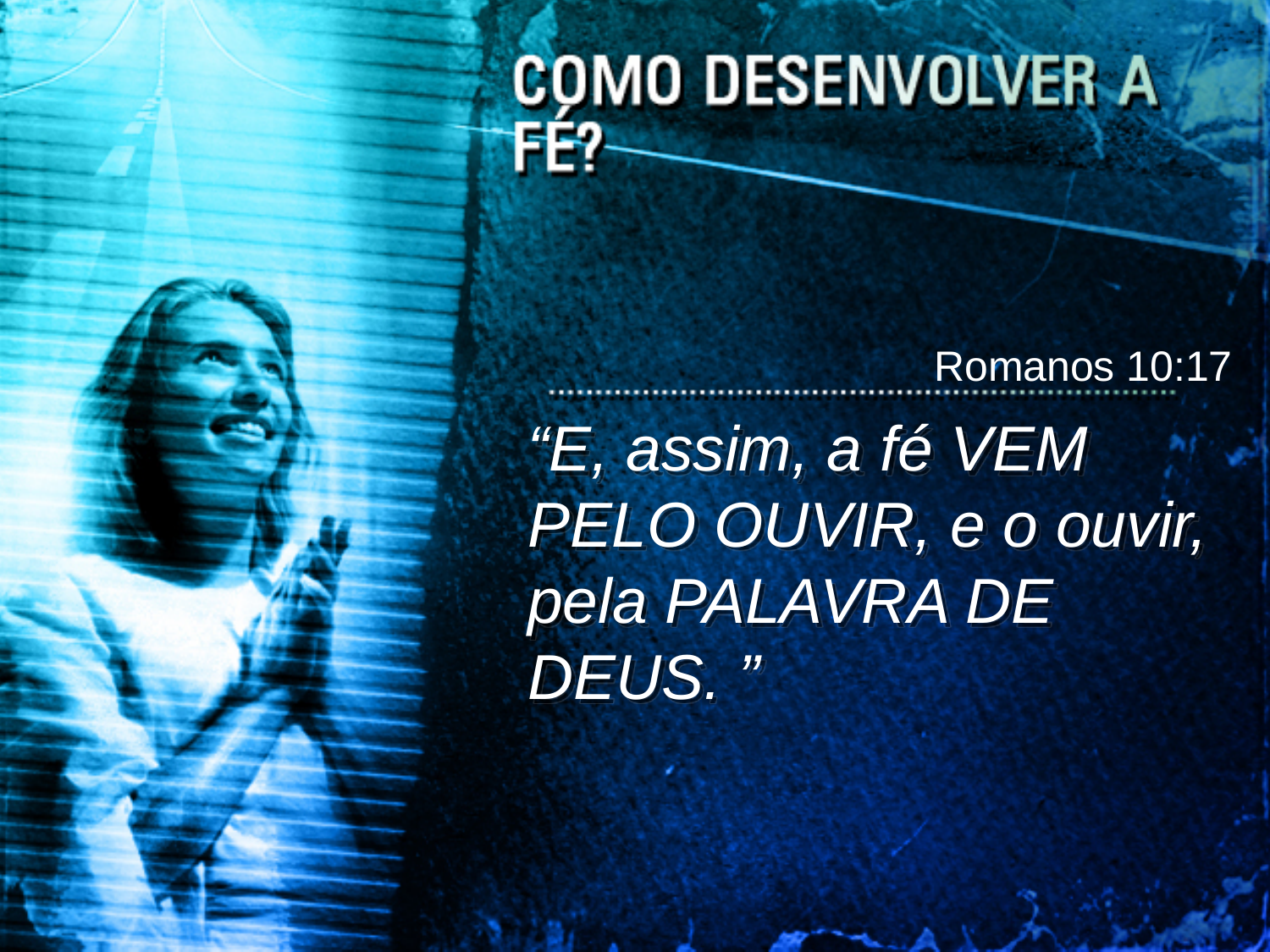

Romanos 10:17
“E, assim, a fé VEM PELO OUVIR, e o ouvir, pela PALAVRA DE DEUS. ”